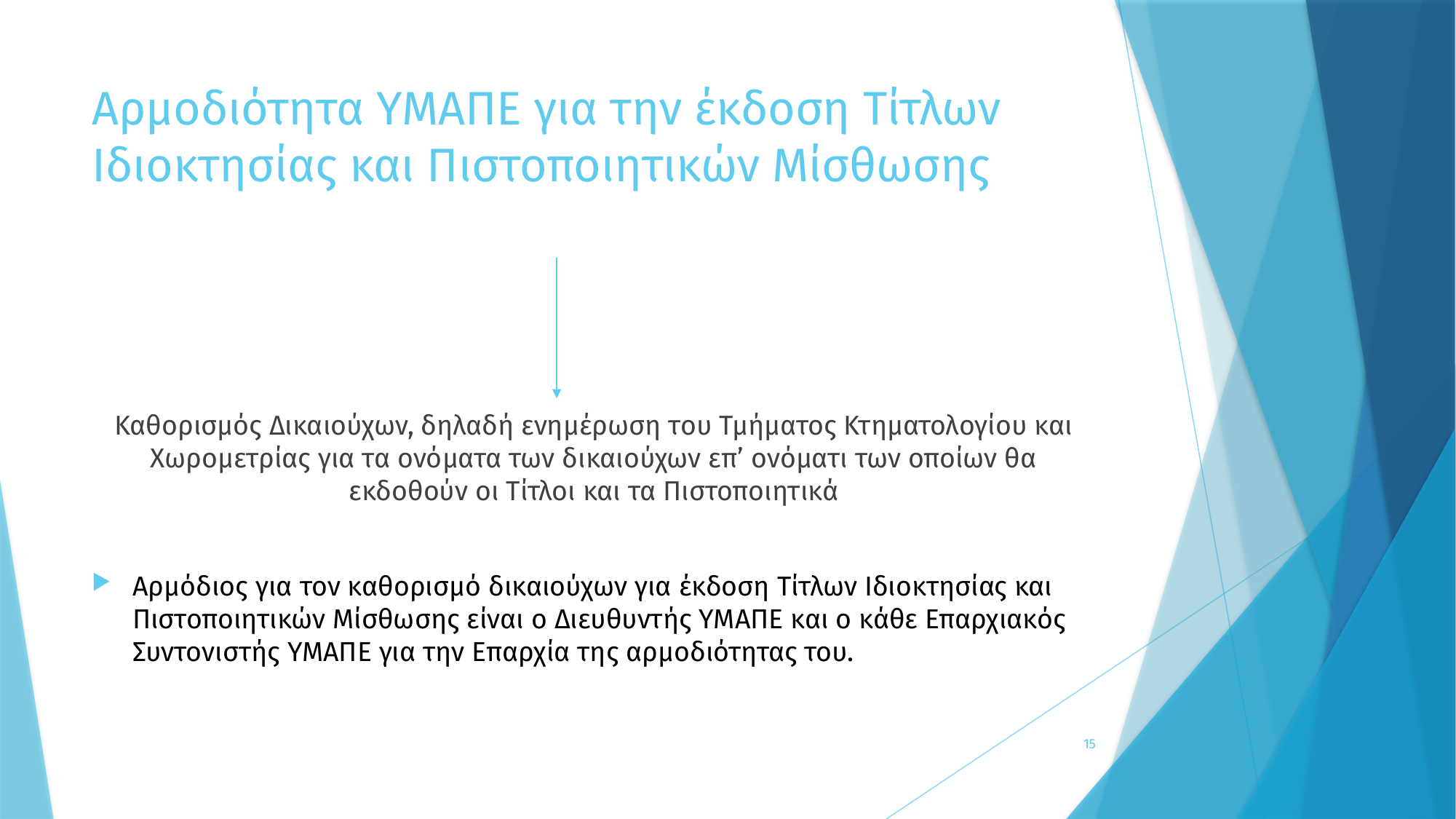

# Αρμοδιότητα ΥΜΑΠΕ για την έκδοση Τίτλων Ιδιοκτησίας και Πιστοποιητικών Μίσθωσης

Καθορισμός Δικαιούχων, δηλαδή ενημέρωση του Τμήματος Κτηματολογίου και Χωρομετρίας για τα ονόματα των δικαιούχων επ’ ονόματι των οποίων θα εκδοθούν οι Τίτλοι και τα Πιστοποιητικά

Αρμόδιος για τον καθορισμό δικαιούχων για έκδοση Τίτλων Ιδιοκτησίας και Πιστοποιητικών Μίσθωσης είναι ο Διευθυντής ΥΜΑΠΕ και ο κάθε Επαρχιακός Συντονιστής ΥΜΑΠΕ για την Επαρχία της αρμοδιότητας του.

15